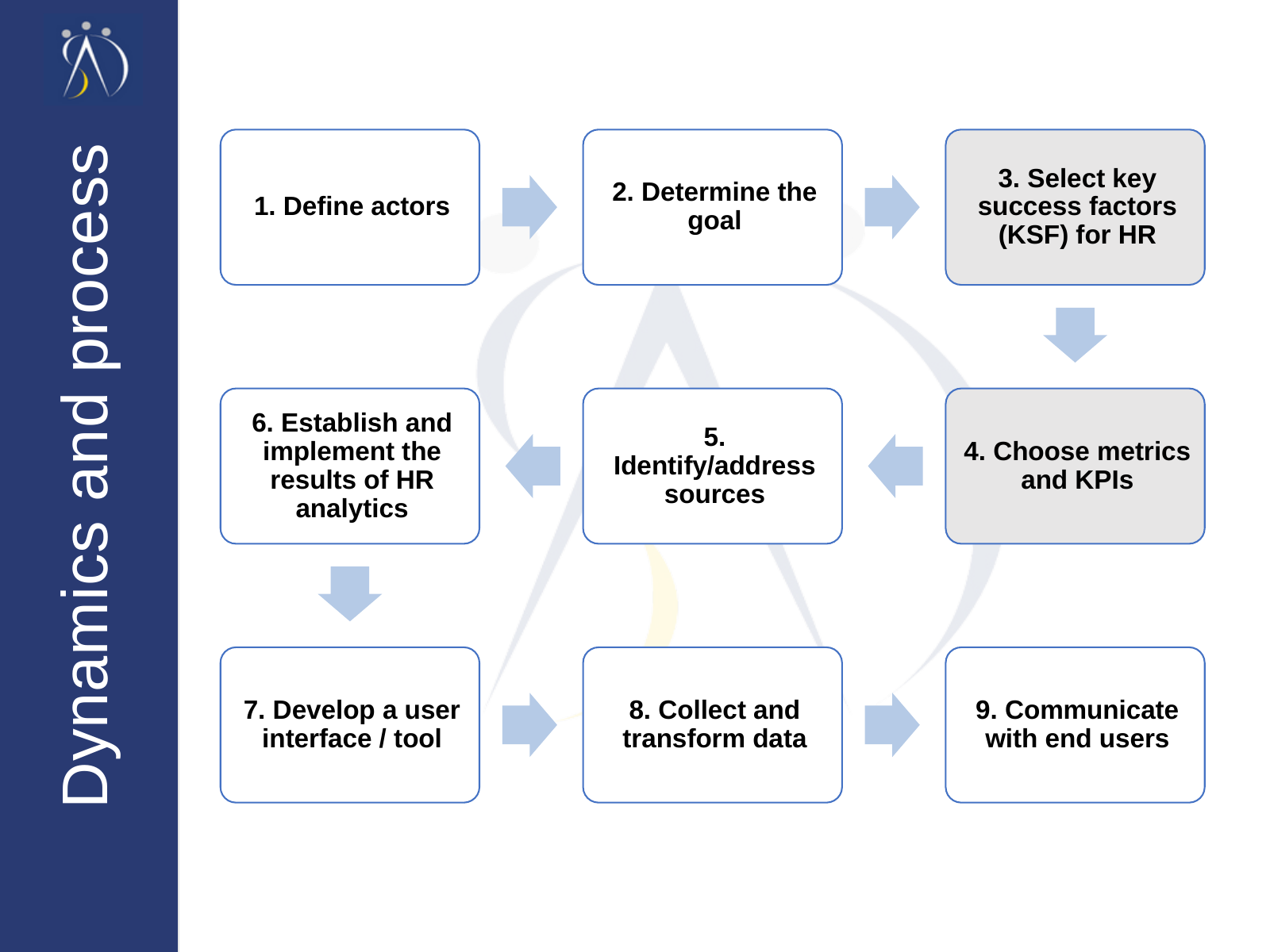

1. Define actors

2. Determine the goal

3. Select key success factors (KSF) for HR

4. Choose metrics and KPIs

5. Identify/address sources

6. Establish and implement the results of HR analytics

7. Develop a user interface / tool

8. Collect and transform data

9. Communicate with end users
Dynamics and process